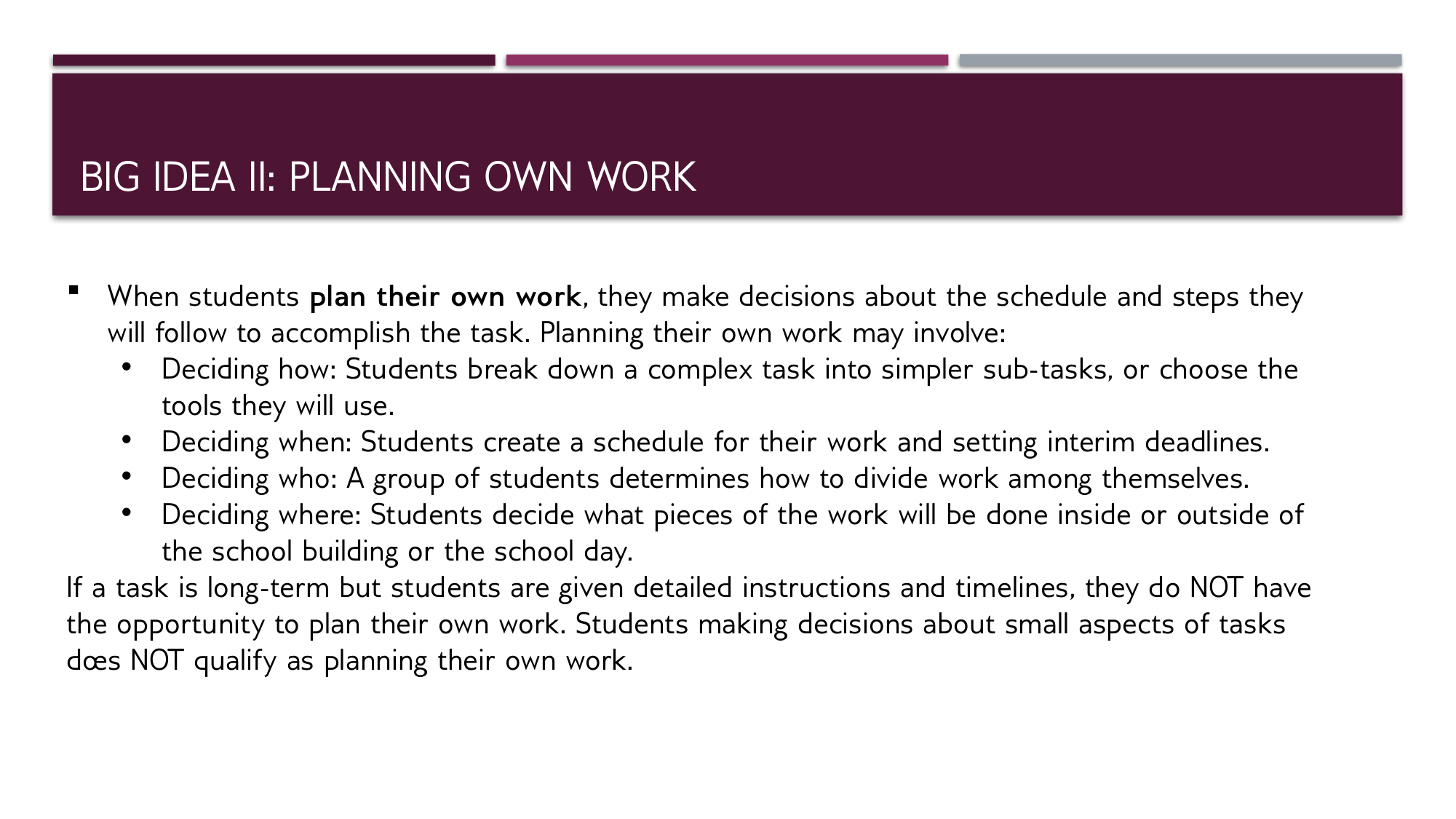

# BIG IDEA Ii: Planning own work
When students plan their own work, they make decisions about the schedule and steps they will follow to accomplish the task. Planning their own work may involve:
Deciding how: Students break down a complex task into simpler sub-tasks, or choose the tools they will use.
Deciding when: Students create a schedule for their work and setting interim deadlines.
Deciding who: A group of students determines how to divide work among themselves.
Deciding where: Students decide what pieces of the work will be done inside or outside of the school building or the school day.
If a task is long-term but students are given detailed instructions and timelines, they do NOT have the opportunity to plan their own work. Students making decisions about small aspects of tasks does NOT qualify as planning their own work.